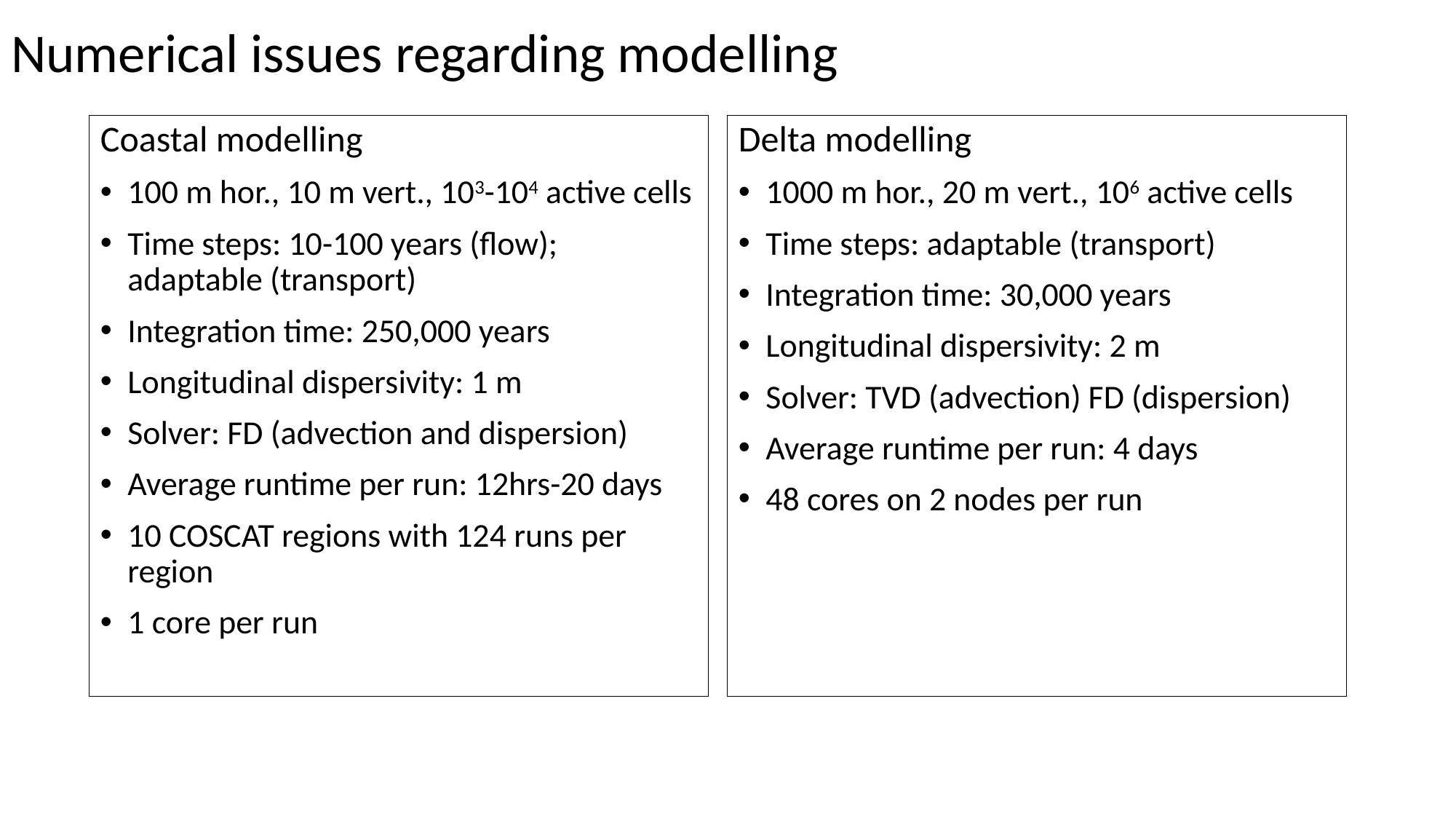

# Numerical issues regarding modelling
Coastal modelling
100 m hor., 10 m vert., 103-104 active cells
Time steps: 10-100 years (flow); adaptable (transport)
Integration time: 250,000 years
Longitudinal dispersivity: 1 m
Solver: FD (advection and dispersion)
Average runtime per run: 12hrs-20 days
10 COSCAT regions with 124 runs per region
1 core per run
Delta modelling
1000 m hor., 20 m vert., 106 active cells
Time steps: adaptable (transport)
Integration time: 30,000 years
Longitudinal dispersivity: 2 m
Solver: TVD (advection) FD (dispersion)
Average runtime per run: 4 days
48 cores on 2 nodes per run